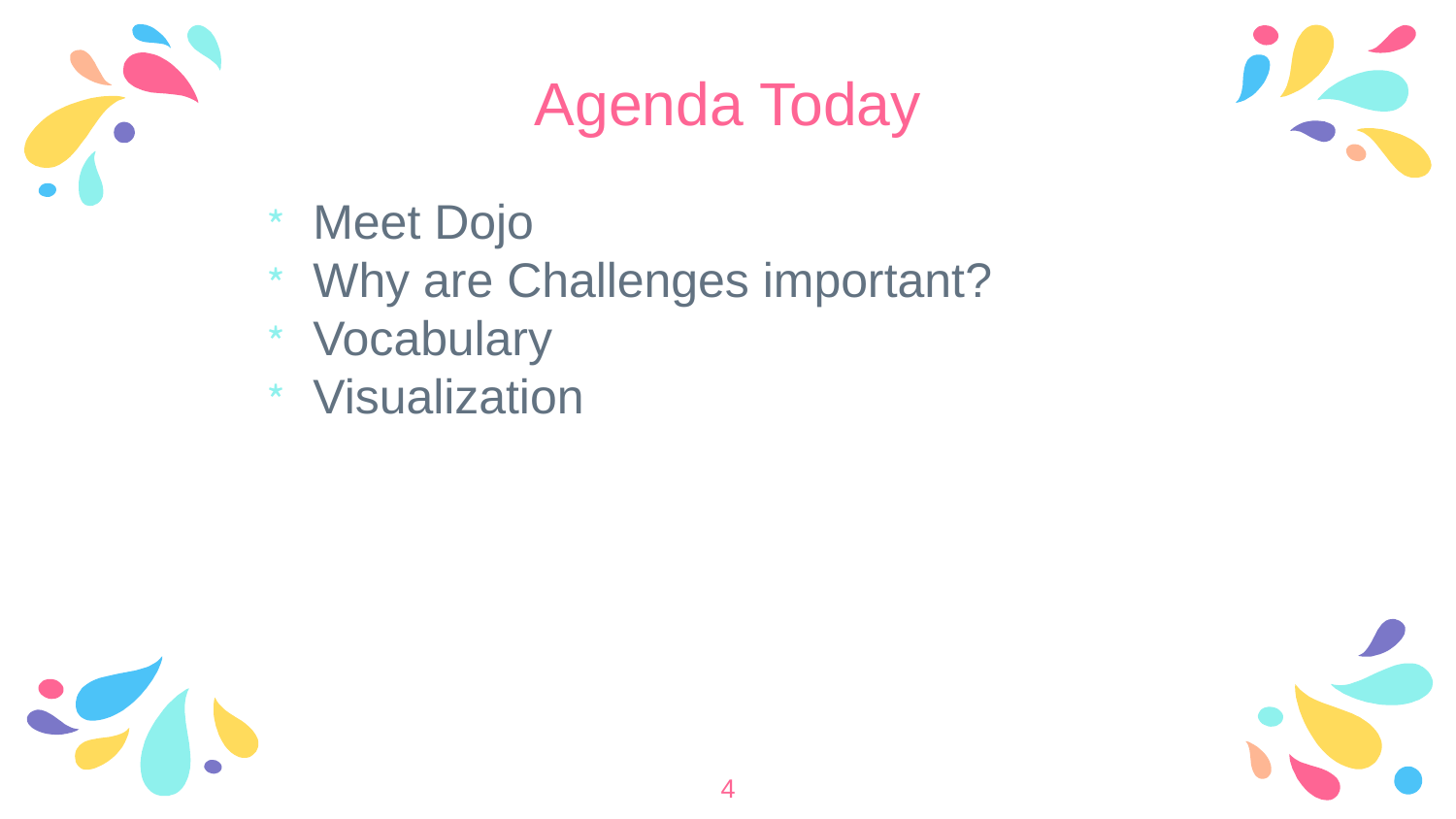

# Agenda Today
Meet Dojo
Why are Challenges important?
Vocabulary
Visualization

4